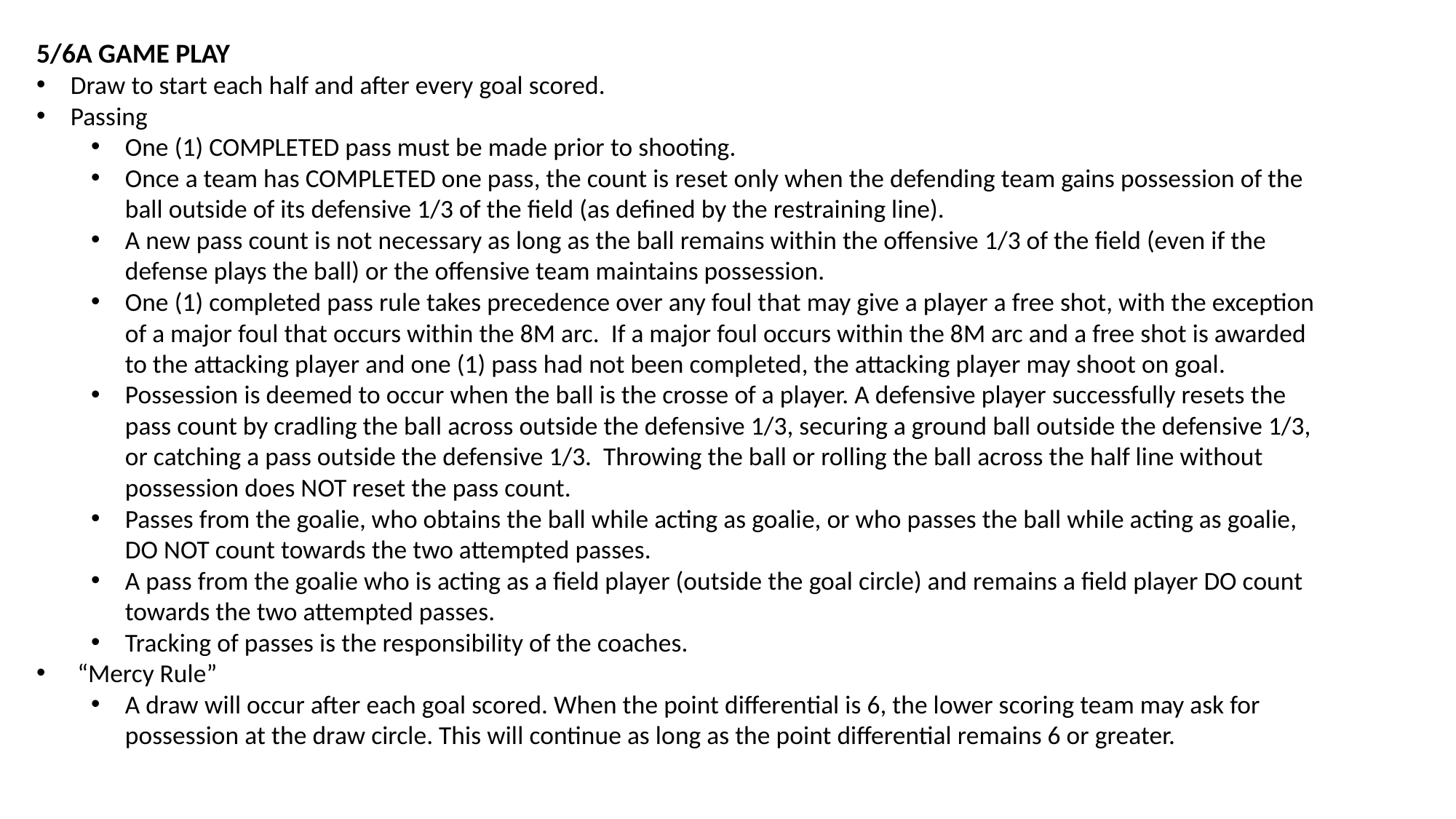

5/6A GAME PLAY
Draw to start each half and after every goal scored.
Passing
One (1) COMPLETED pass must be made prior to shooting.
Once a team has COMPLETED one pass, the count is reset only when the defending team gains possession of the ball outside of its defensive 1/3 of the field (as defined by the restraining line).
A new pass count is not necessary as long as the ball remains within the offensive 1/3 of the field (even if the defense plays the ball) or the offensive team maintains possession.
One (1) completed pass rule takes precedence over any foul that may give a player a free shot, with the exception of a major foul that occurs within the 8M arc.  If a major foul occurs within the 8M arc and a free shot is awarded to the attacking player and one (1) pass had not been completed, the attacking player may shoot on goal.
Possession is deemed to occur when the ball is the crosse of a player. A defensive player successfully resets the pass count by cradling the ball across outside the defensive 1/3, securing a ground ball outside the defensive 1/3, or catching a pass outside the defensive 1/3.  Throwing the ball or rolling the ball across the half line without possession does NOT reset the pass count.
Passes from the goalie, who obtains the ball while acting as goalie, or who passes the ball while acting as goalie, DO NOT count towards the two attempted passes.
A pass from the goalie who is acting as a field player (outside the goal circle) and remains a field player DO count towards the two attempted passes.
Tracking of passes is the responsibility of the coaches.
“Mercy Rule”
A draw will occur after each goal scored. When the point differential is 6, the lower scoring team may ask for possession at the draw circle. This will continue as long as the point differential remains 6 or greater.